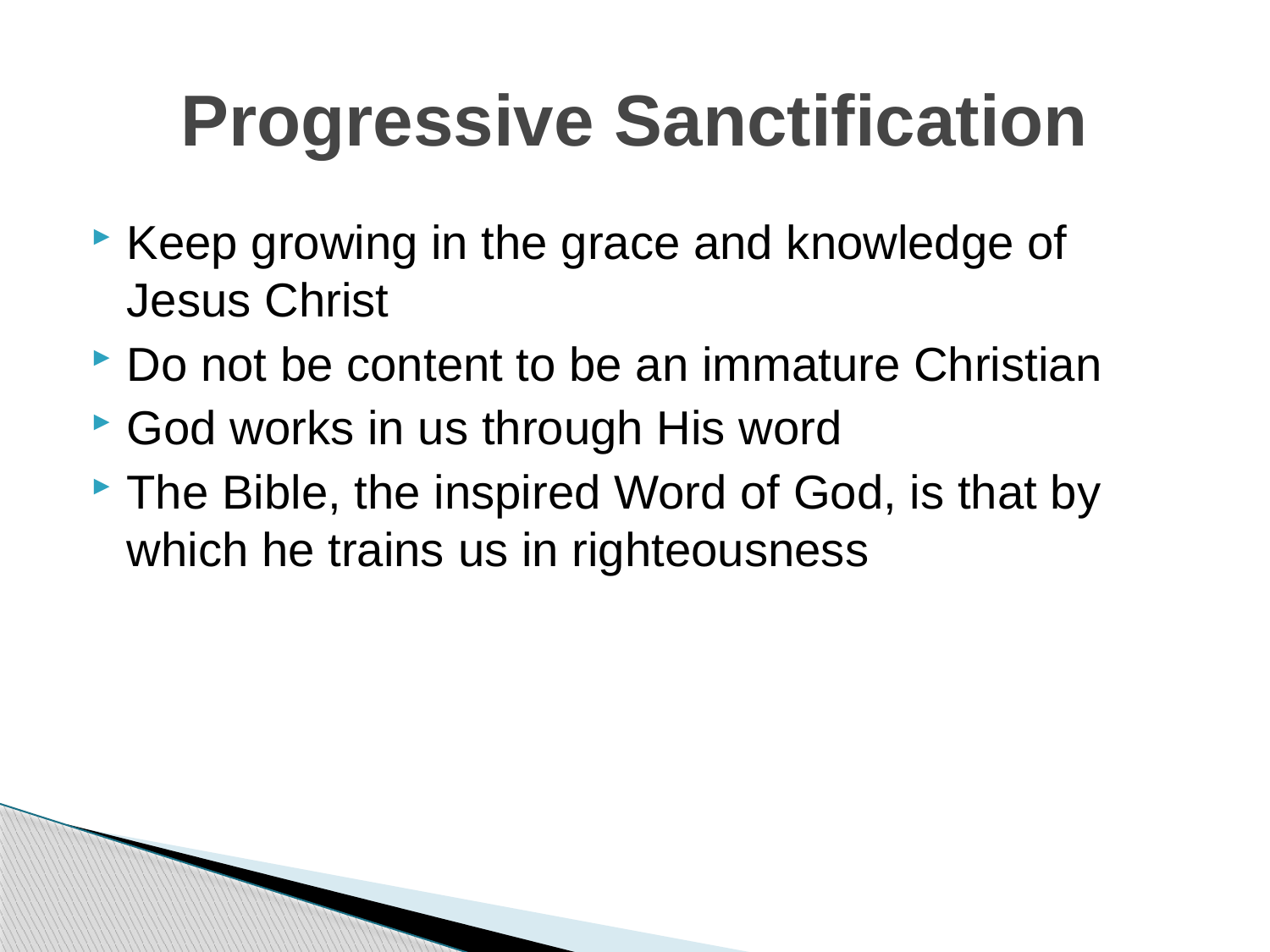

# Progressive Sanctification
Keep growing in the grace and knowledge of Jesus Christ
Do not be content to be an immature Christian
God works in us through His word
The Bible, the inspired Word of God, is that by which he trains us in righteousness